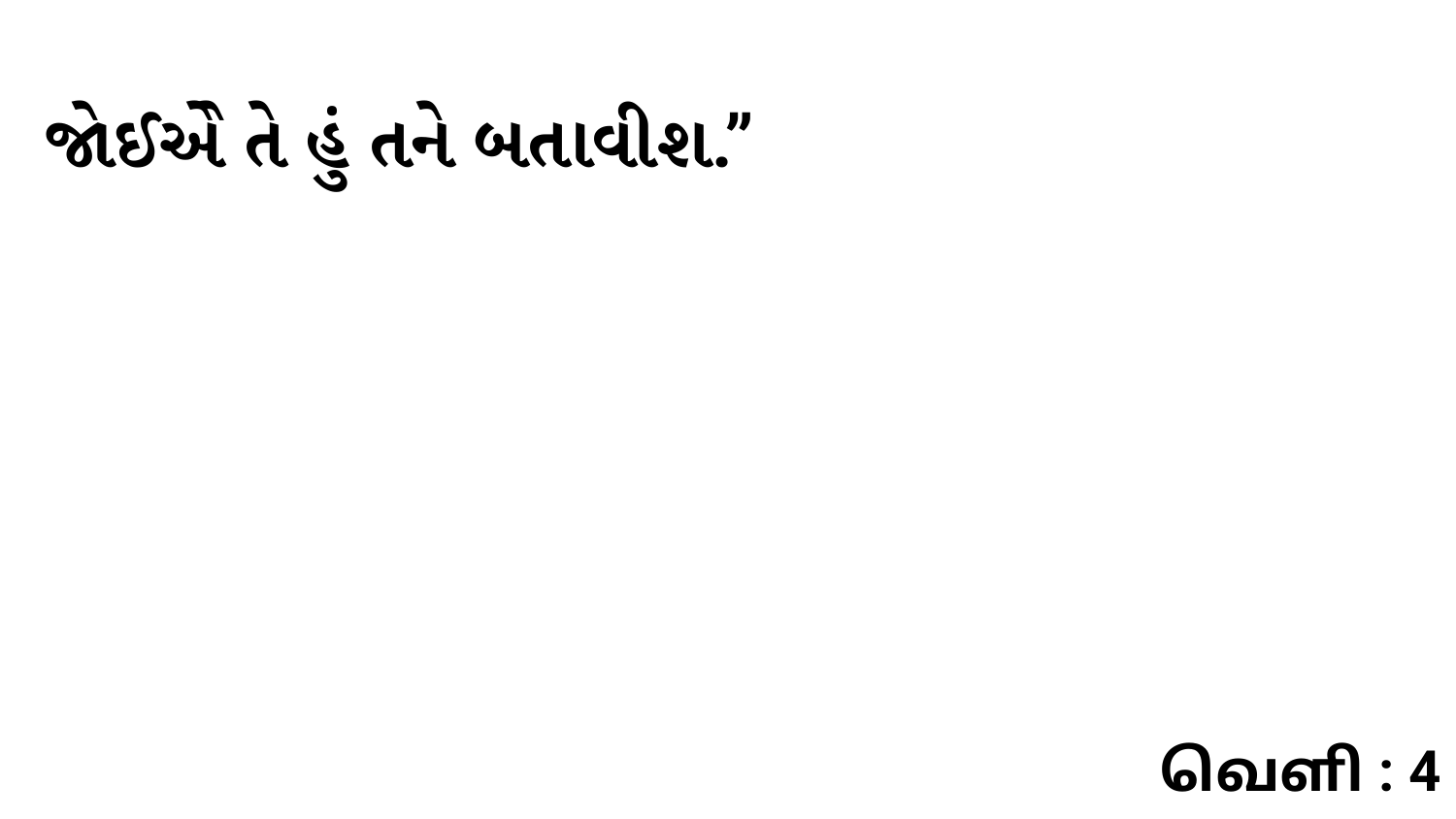

જોઈએે તે હું તને બતાવીશ.”
வெளி : 4